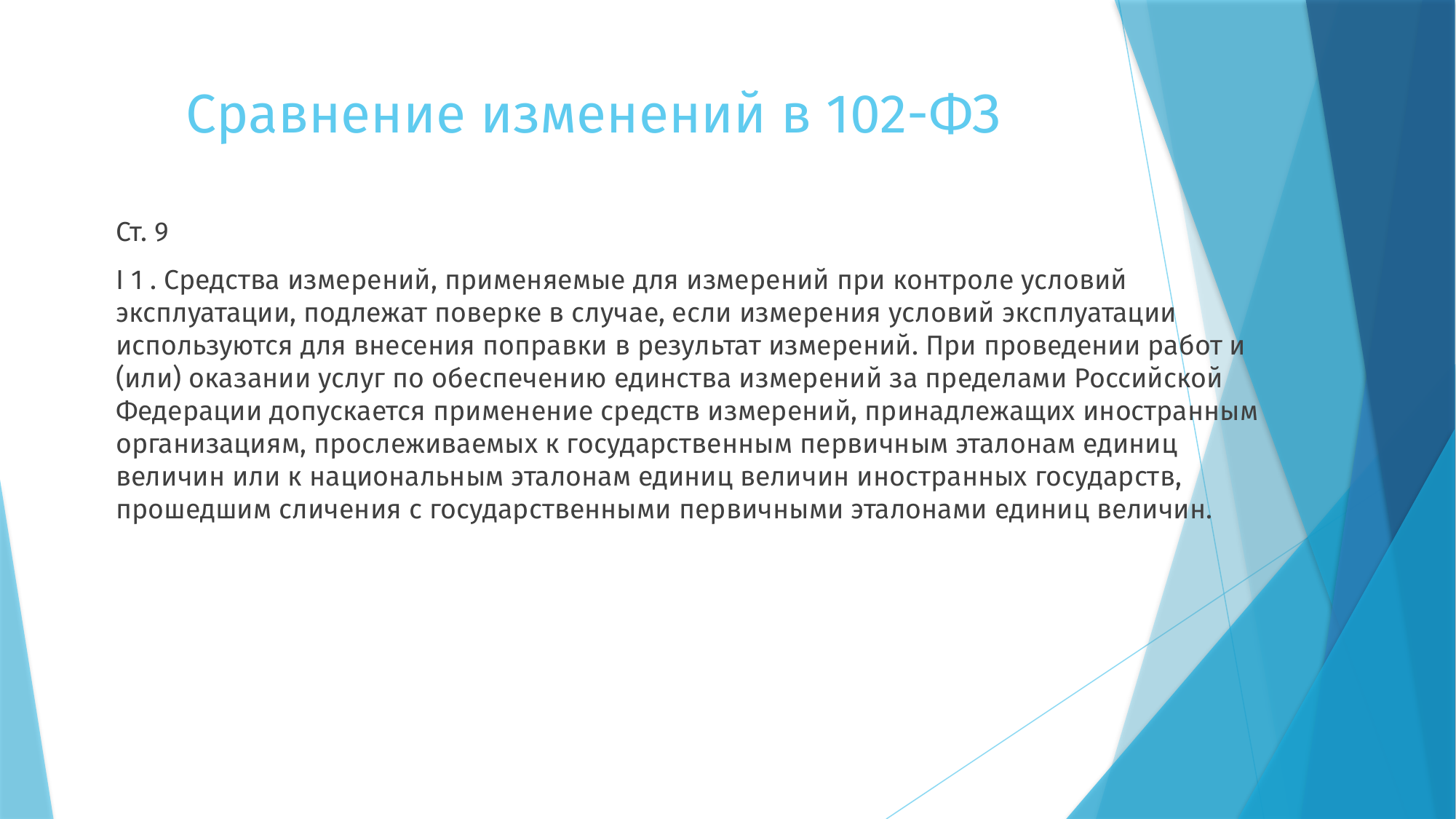

# Сравнение изменений в 102-ФЗ
Ст. 9
I 1 . Средства измерений, применяемые для измерений при контроле условий эксплуатации, подлежат поверке в случае, если измерения условий эксплуатации используются для внесения поправки в результат измерений. При проведении работ и (или) оказании услуг по обеспечению единства измерений за пределами Российской Федерации допускается применение средств измерений, принадлежащих иностранным организациям, прослеживаемых к государственным первичным эталонам единиц величин или к национальным эталонам единиц величин иностранных государств, прошедшим сличения с государственными первичными эталонами единиц величин.